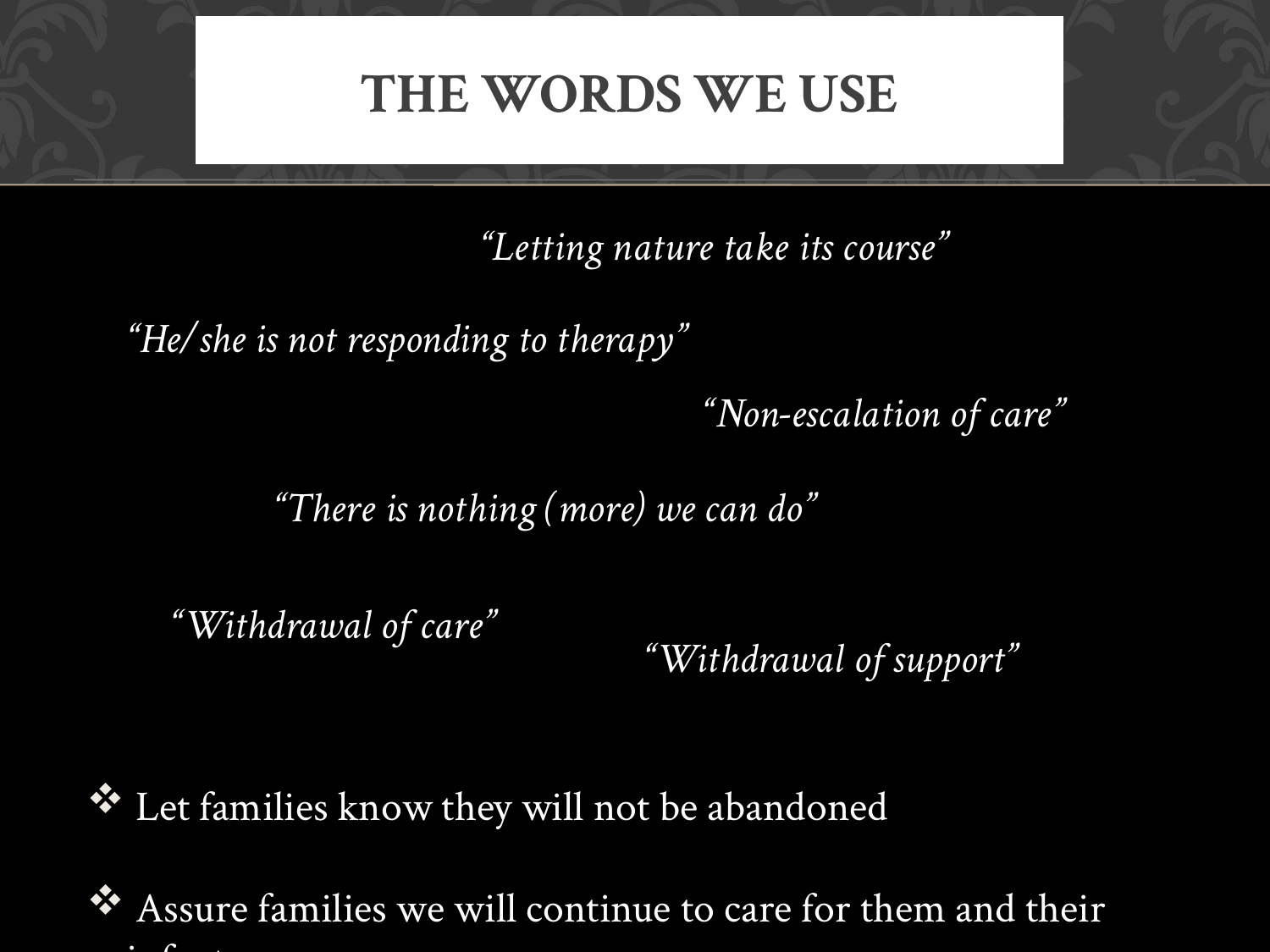

# The Words We Use
“Letting nature take its course”
“He/she is not responding to therapy”
“Non-escalation of care”
“There is nothing (more) we can do”
“Withdrawal of care”
“Withdrawal of support”
 Let families know they will not be abandoned

 Assure families we will continue to care for them and their infant